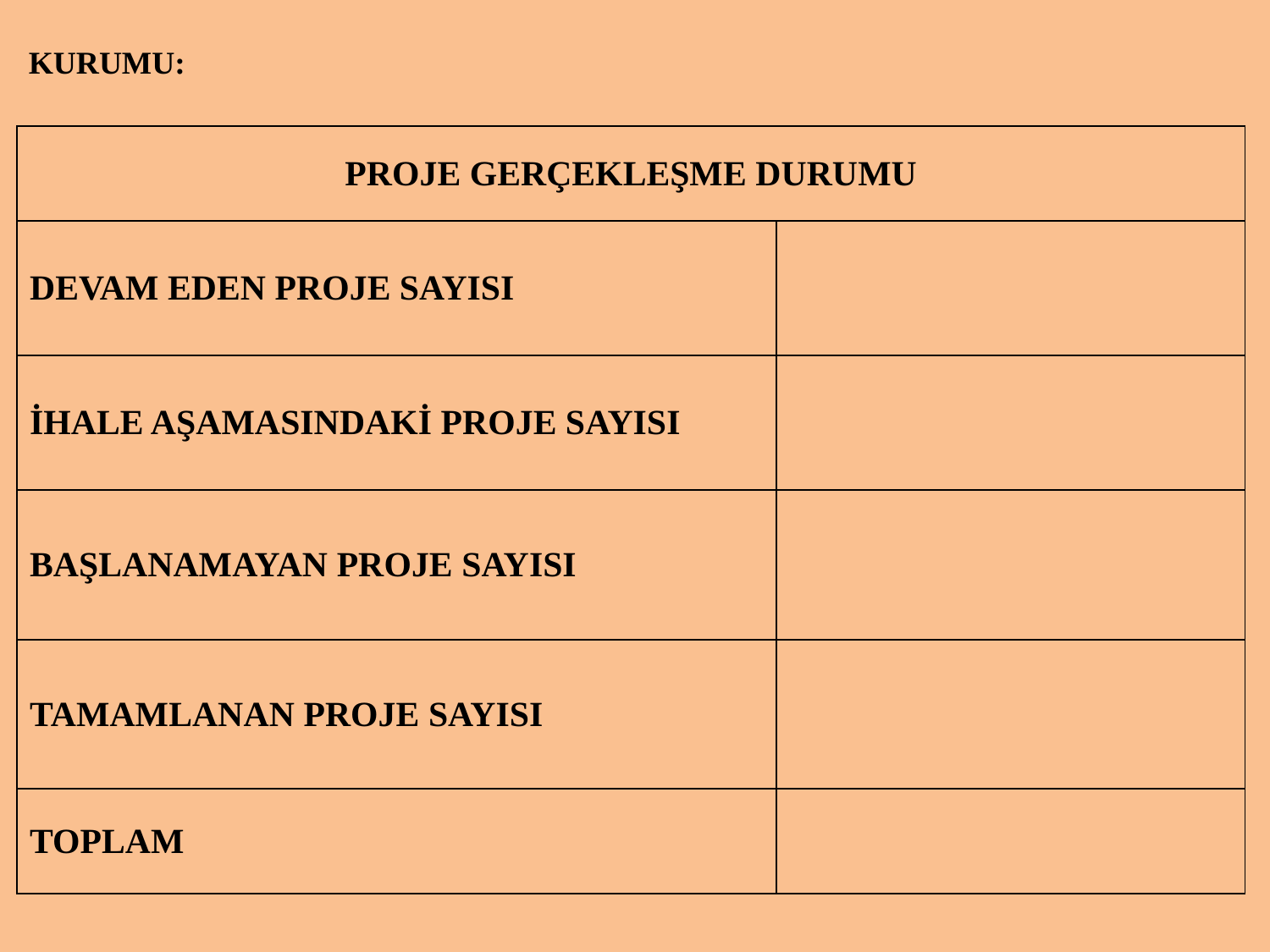

KURUMU:
| PROJE GERÇEKLEŞME DURUMU |  |
| --- | --- |
| DEVAM EDEN PROJE SAYISI |  |
| İHALE AŞAMASINDAKİ PROJE SAYISI |  |
| BAŞLANAMAYAN PROJE SAYISI |  |
| TAMAMLANAN PROJE SAYISI |  |
| TOPLAM |  |